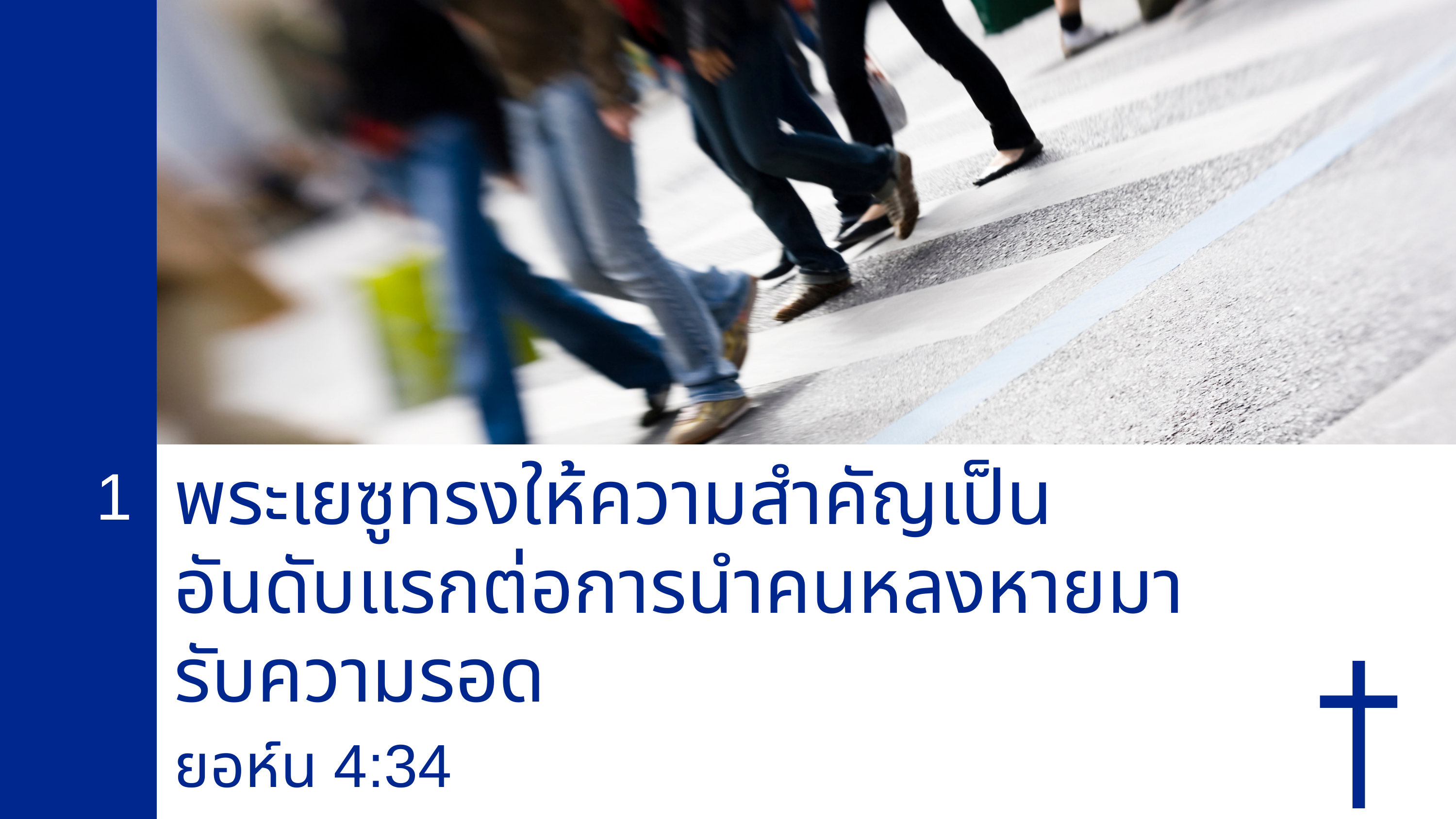

พระเยซูทรงให้ความสำคัญเป็น
อันดับแรกต่อการนำคนหลงหายมา
รับความรอด
1

ยอห์น 4:34